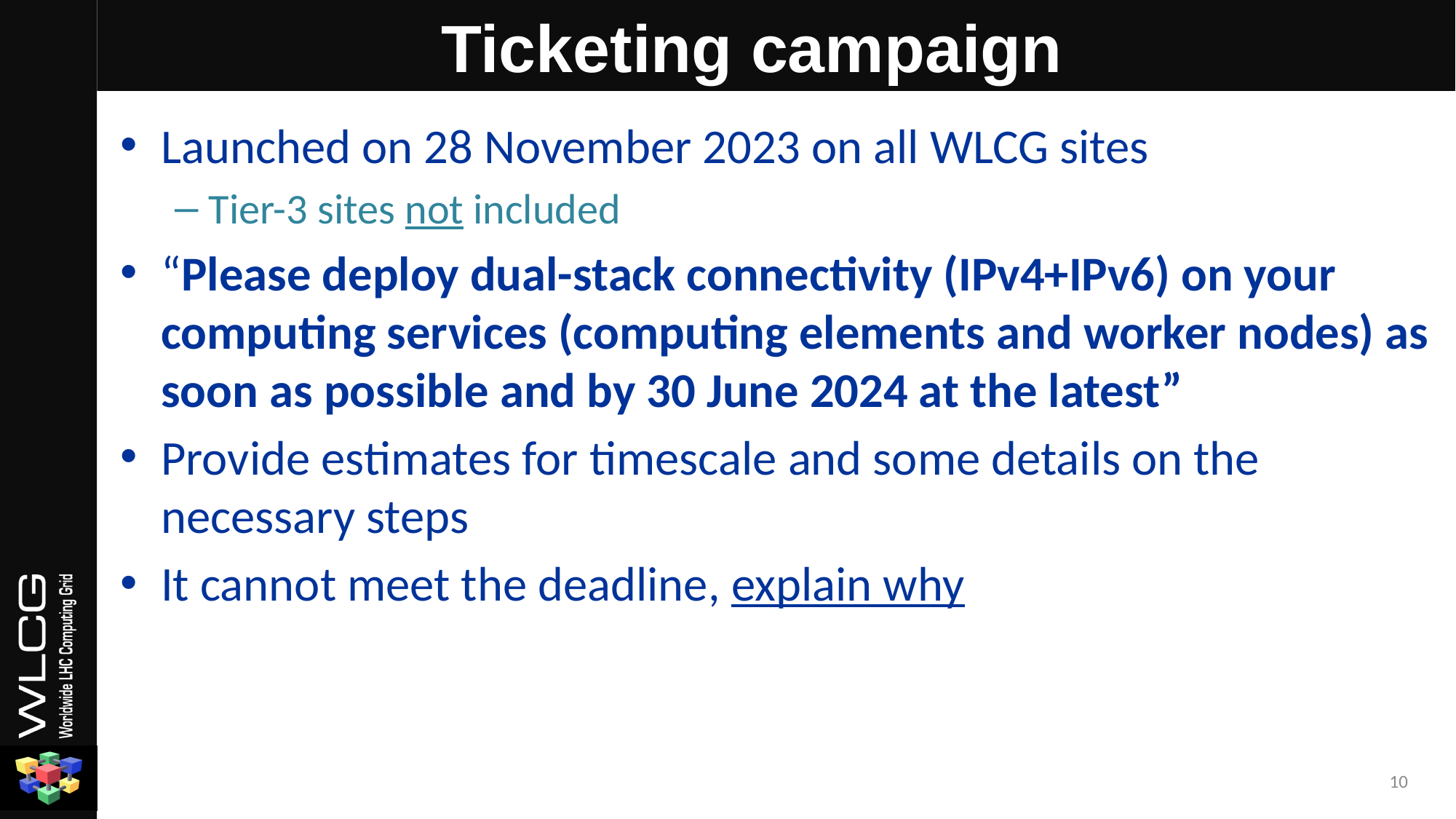

# Ticketing campaign
Launched on 28 November 2023 on all WLCG sites
Tier-3 sites not included
“Please deploy dual-stack connectivity (IPv4+IPv6) on your computing services (computing elements and worker nodes) as soon as possible and by 30 June 2024 at the latest”
Provide estimates for timescale and some details on the necessary steps
It cannot meet the deadline, explain why
10